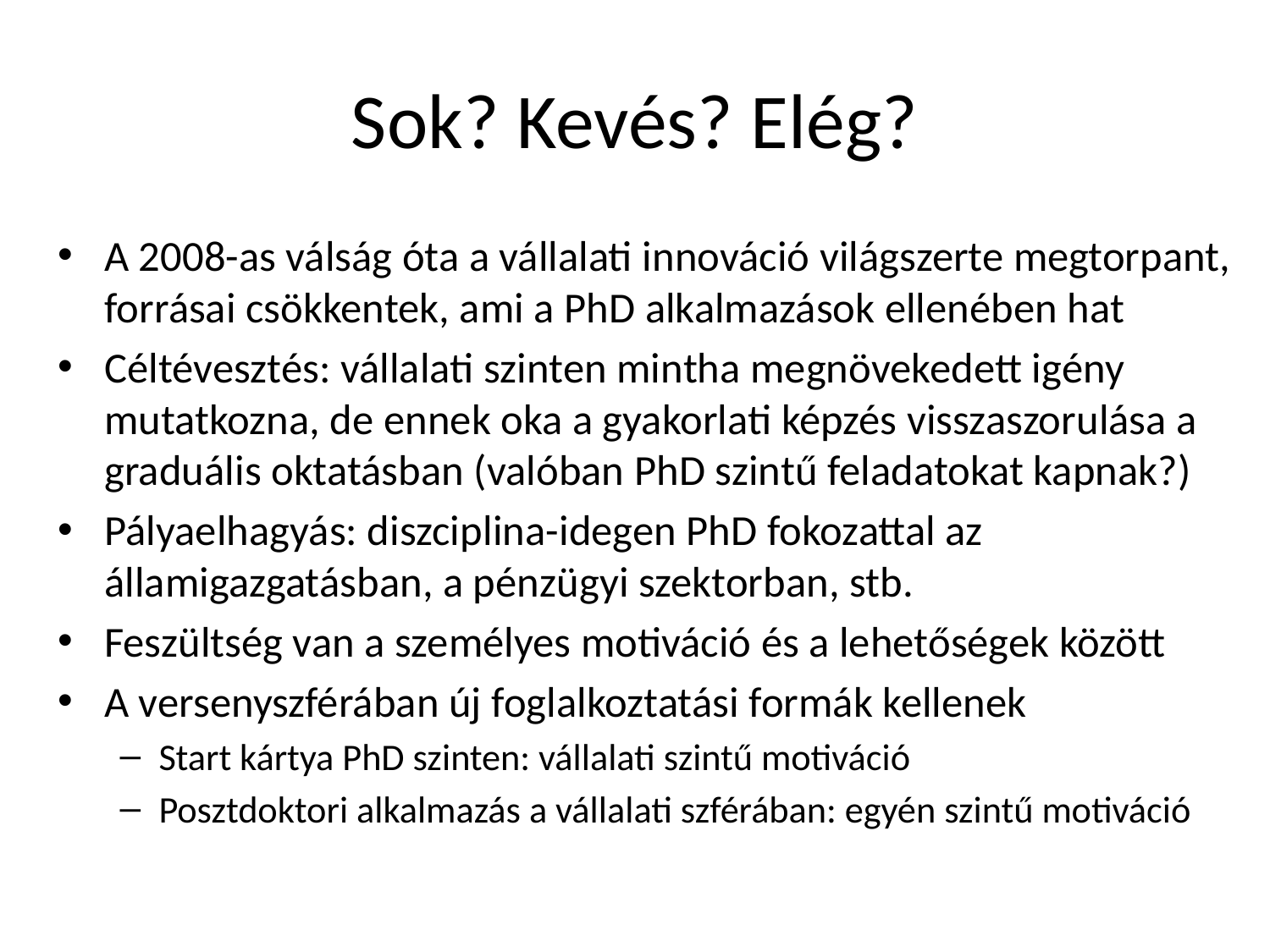

# Sok? Kevés? Elég?
A 2008-as válság óta a vállalati innováció világszerte megtorpant, forrásai csökkentek, ami a PhD alkalmazások ellenében hat
Céltévesztés: vállalati szinten mintha megnövekedett igény mutatkozna, de ennek oka a gyakorlati képzés visszaszorulása a graduális oktatásban (valóban PhD szintű feladatokat kapnak?)
Pályaelhagyás: diszciplina-idegen PhD fokozattal az államigazgatásban, a pénzügyi szektorban, stb.
Feszültség van a személyes motiváció és a lehetőségek között
A versenyszférában új foglalkoztatási formák kellenek
Start kártya PhD szinten: vállalati szintű motiváció
Posztdoktori alkalmazás a vállalati szférában: egyén szintű motiváció